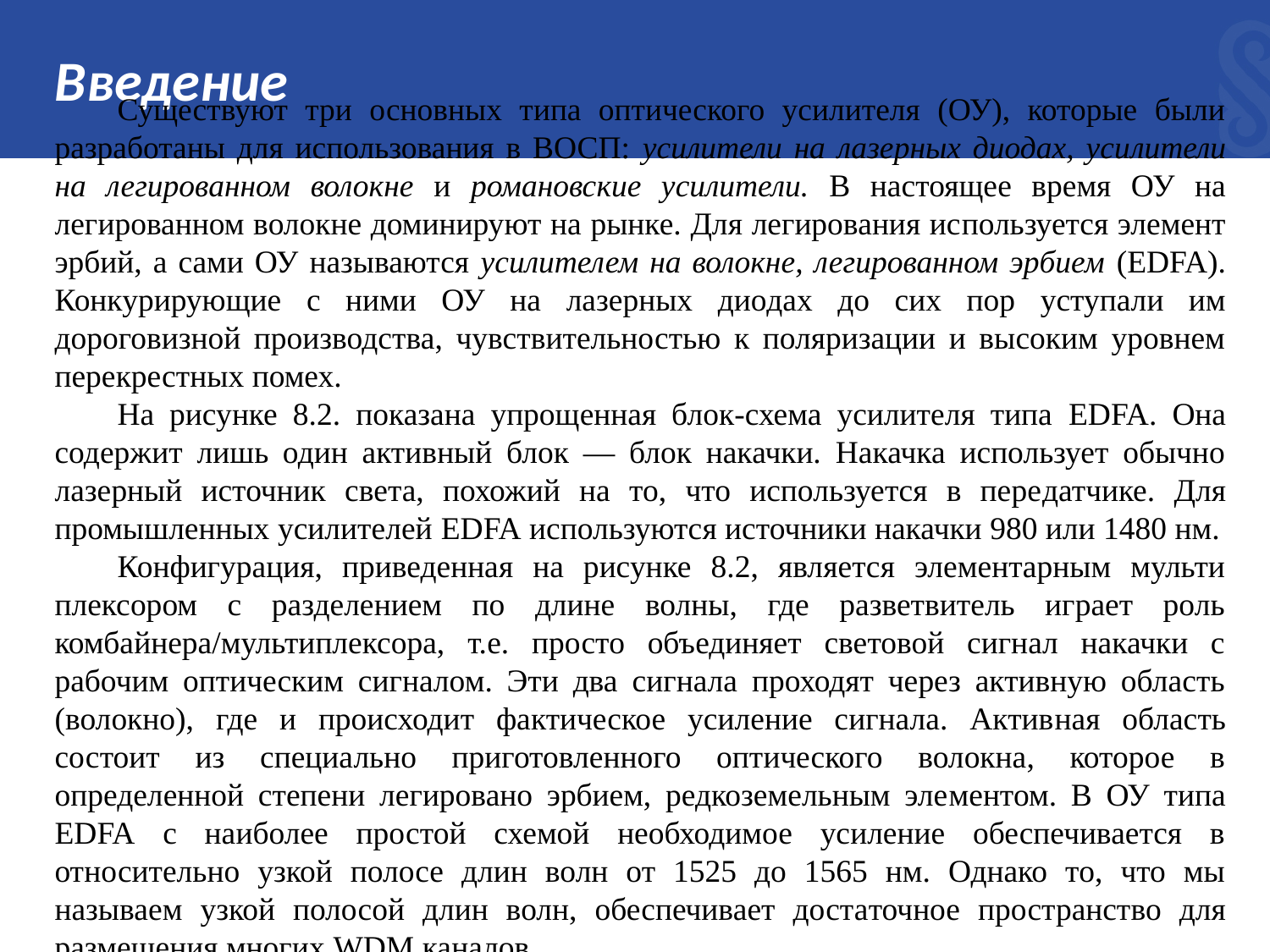

# Введение
Существуют три основных типа оптического усилителя (ОУ), которые были разработаны для использования в ВОСП: усилители на лазерных диодах, уси­лители на легированном волокне и романовские усилители. В настоящее время ОУ на легированном волокне доминируют на рынке. Для легирования ис­пользуется элемент эрбий, а сами ОУ называются усилителем на волокне, легированном эрбием (EDFA). Конкурирующие с ними ОУ на лазерных дио­дах до сих пор уступали им дороговизной производства, чувствительностью к поляризации и высоким уровнем перекрестных помех.
На рисунке 8.2. показана упрощенная блок-схема усилителя типа EDFA. Она содержит лишь один активный блок — блок накачки. Накачка использует обычно лазерный источник света, похожий на то, что используется в пере­датчике. Для промышленных усилителей EDFA используются источники накачки 980 или 1480 нм.
Конфигурация, приведенная на рисунке 8.2, является элементарным мульти­плексором с разделением по длине волны, где разветвитель играет роль ком­байнера/мультиплексора, т.е. просто объединяет световой сигнал накачки с рабочим оптическим сигналом. Эти два сигнала проходят через активную область (волокно), где и происходит фактическое усиление сигнала. Актив­ная область состоит из специально приготовленного оптического волокна, которое в определенной степени легировано эрбием, редкоземельным эле­ментом. В ОУ типа EDFA с наиболее простой схемой необходимое усиление обеспечивается в относительно узкой полосе длин волн от 1525 до 1565 нм. Однако то, что мы называем узкой полосой длин волн, обеспечивает доста­точное пространство для размещения многих WDM каналов.